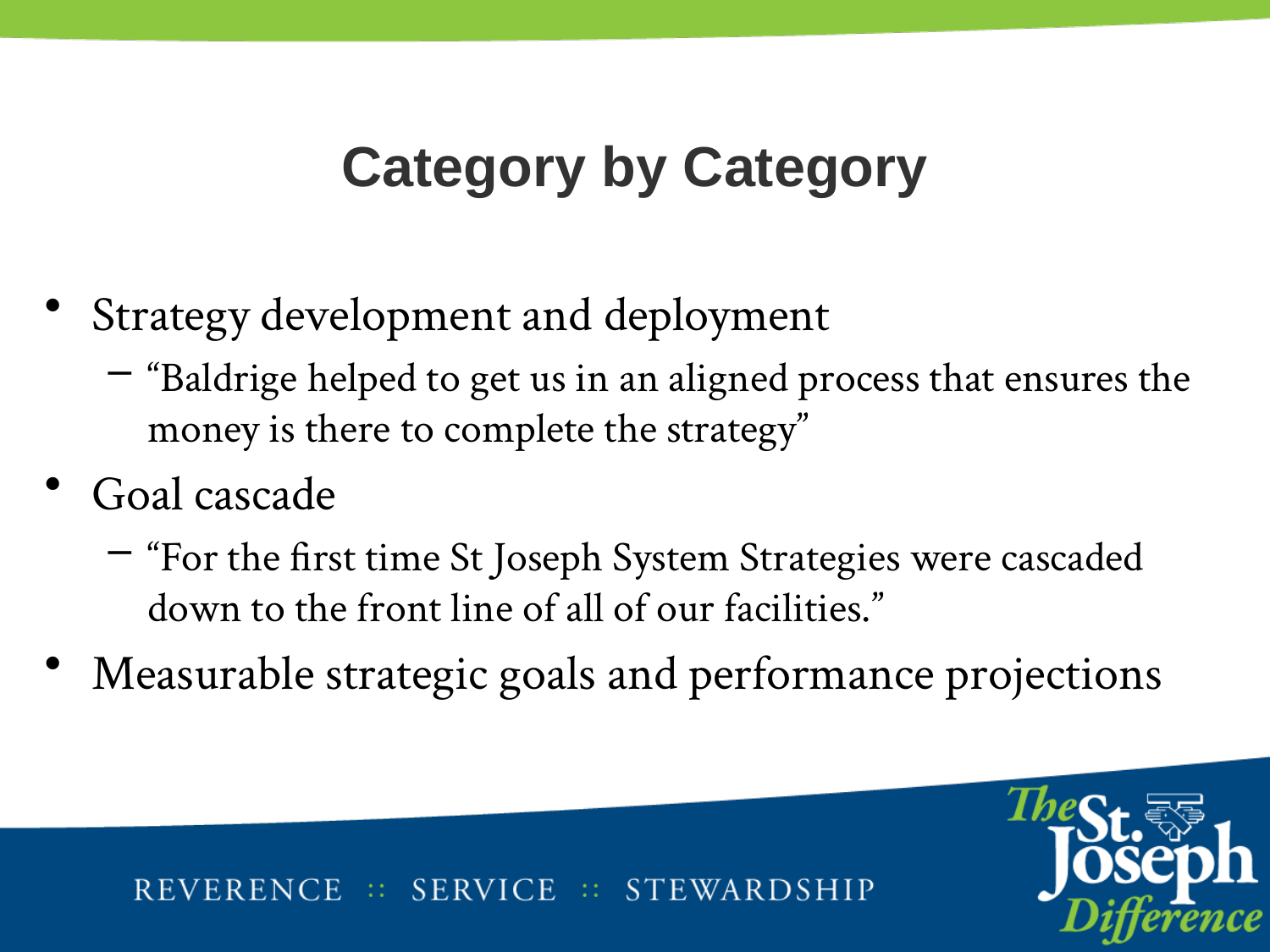

# Category by Category
Strategy development and deployment
“Baldrige helped to get us in an aligned process that ensures the money is there to complete the strategy”
Goal cascade
“For the first time St Joseph System Strategies were cascaded down to the front line of all of our facilities.”
Measurable strategic goals and performance projections